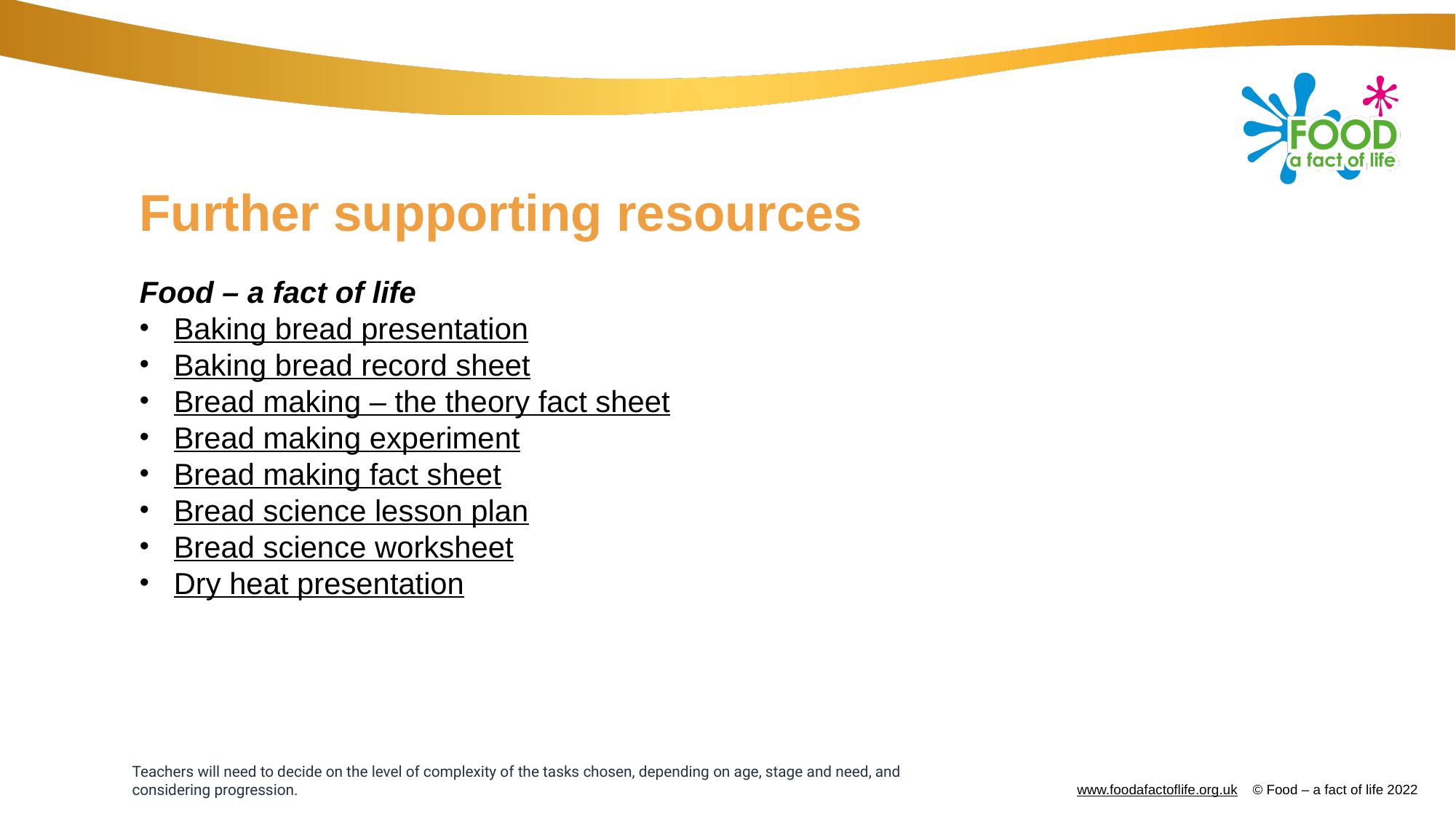

# Further supporting resources
Food – a fact of life
Baking bread presentation
Baking bread record sheet
Bread making – the theory fact sheet
Bread making experiment
Bread making fact sheet
Bread science lesson plan
Bread science worksheet
Dry heat presentation

Teachers will need to decide on the level of complexity of the tasks chosen, depending on age, stage and need, and considering progression.